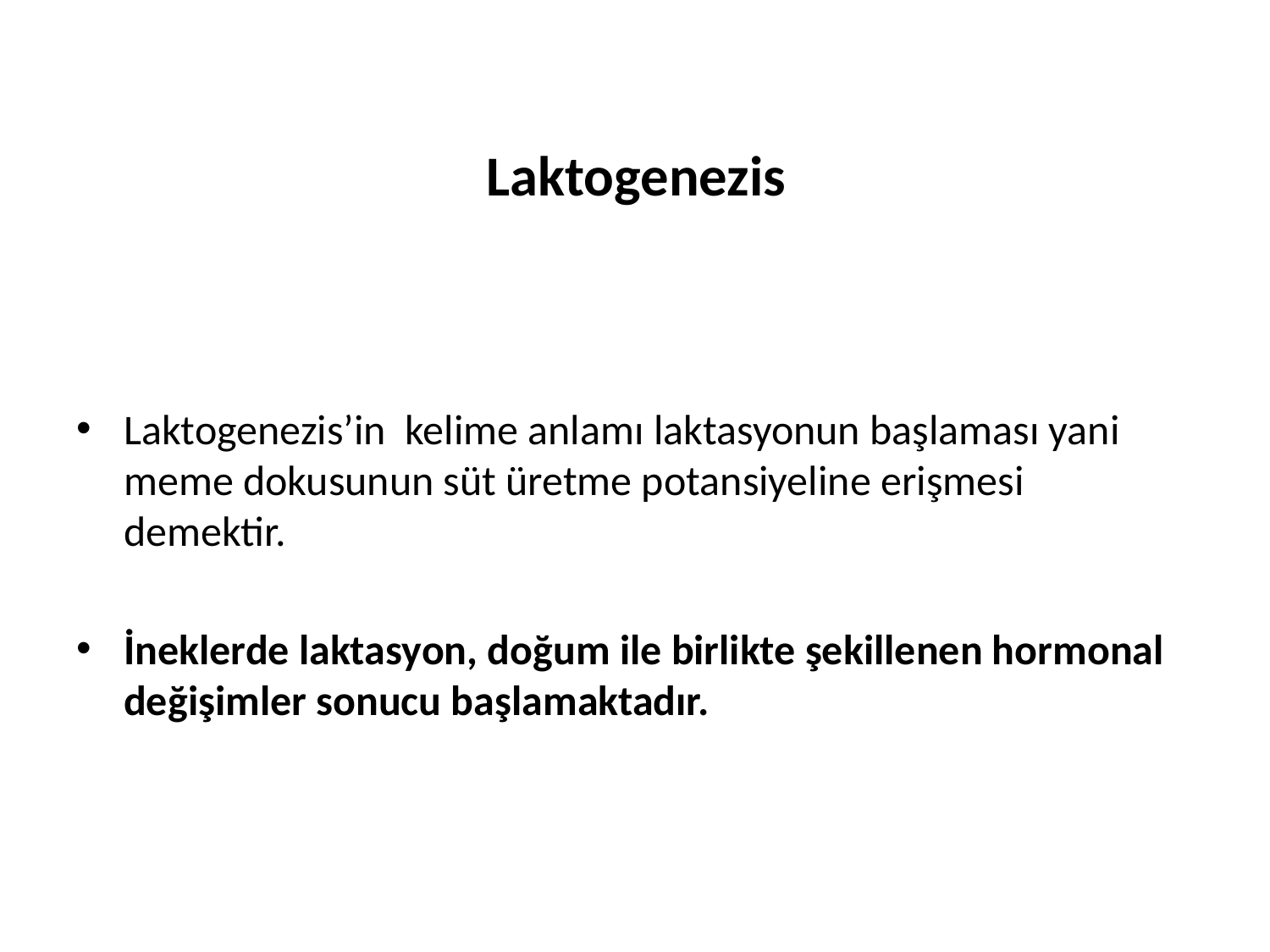

# Laktogenezis
Laktogenezis’in  kelime anlamı laktasyonun başlaması yani meme dokusunun süt üretme potansiyeline erişmesi demektir.

İneklerde laktasyon, doğum ile birlikte şekillenen hormonal değişimler sonucu başlamaktadır.